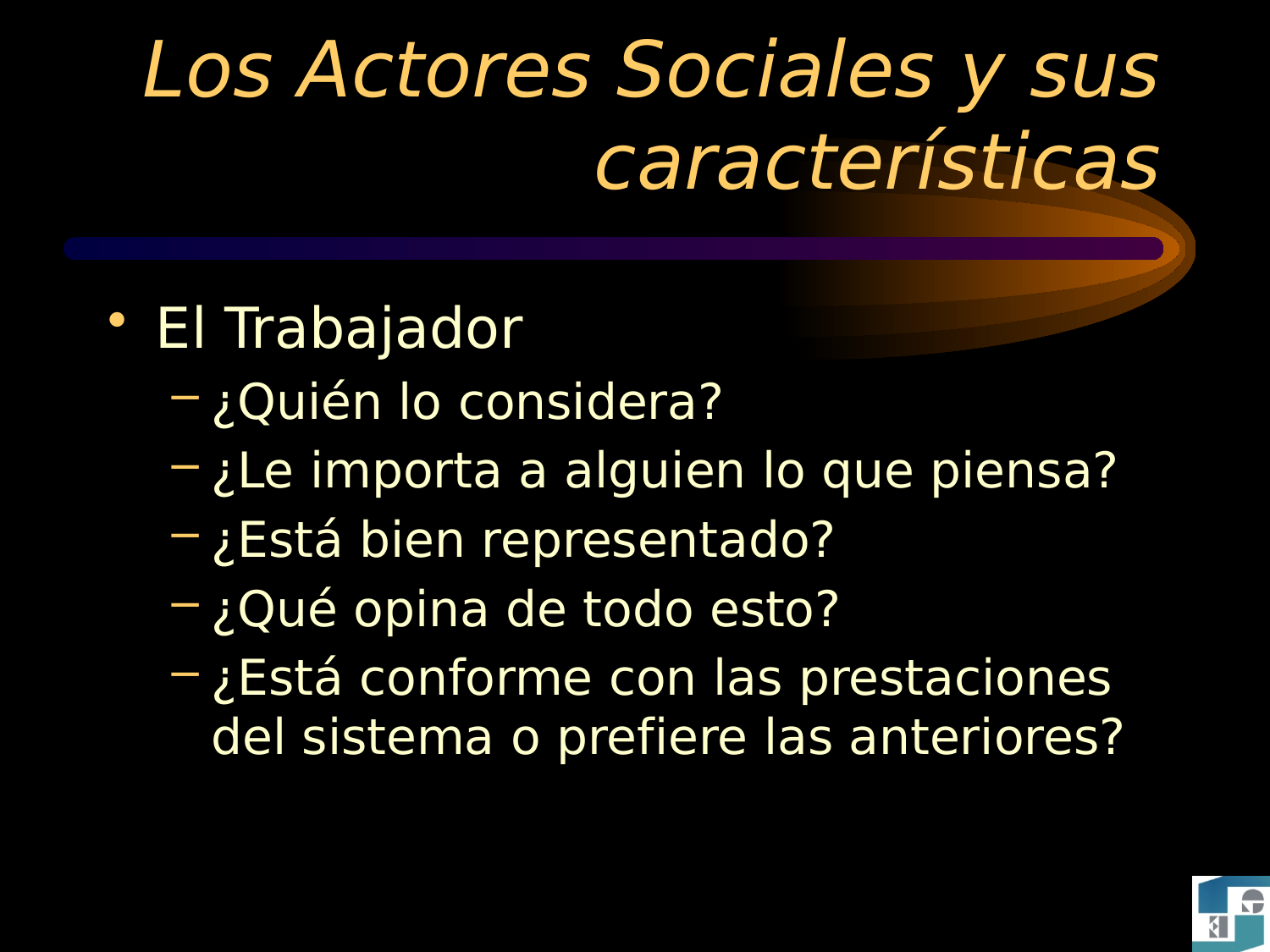

# Los Actores Sociales y sus características
El Trabajador
¿Quién lo considera?
¿Le importa a alguien lo que piensa?
¿Está bien representado?
¿Qué opina de todo esto?
¿Está conforme con las prestaciones del sistema o prefiere las anteriores?